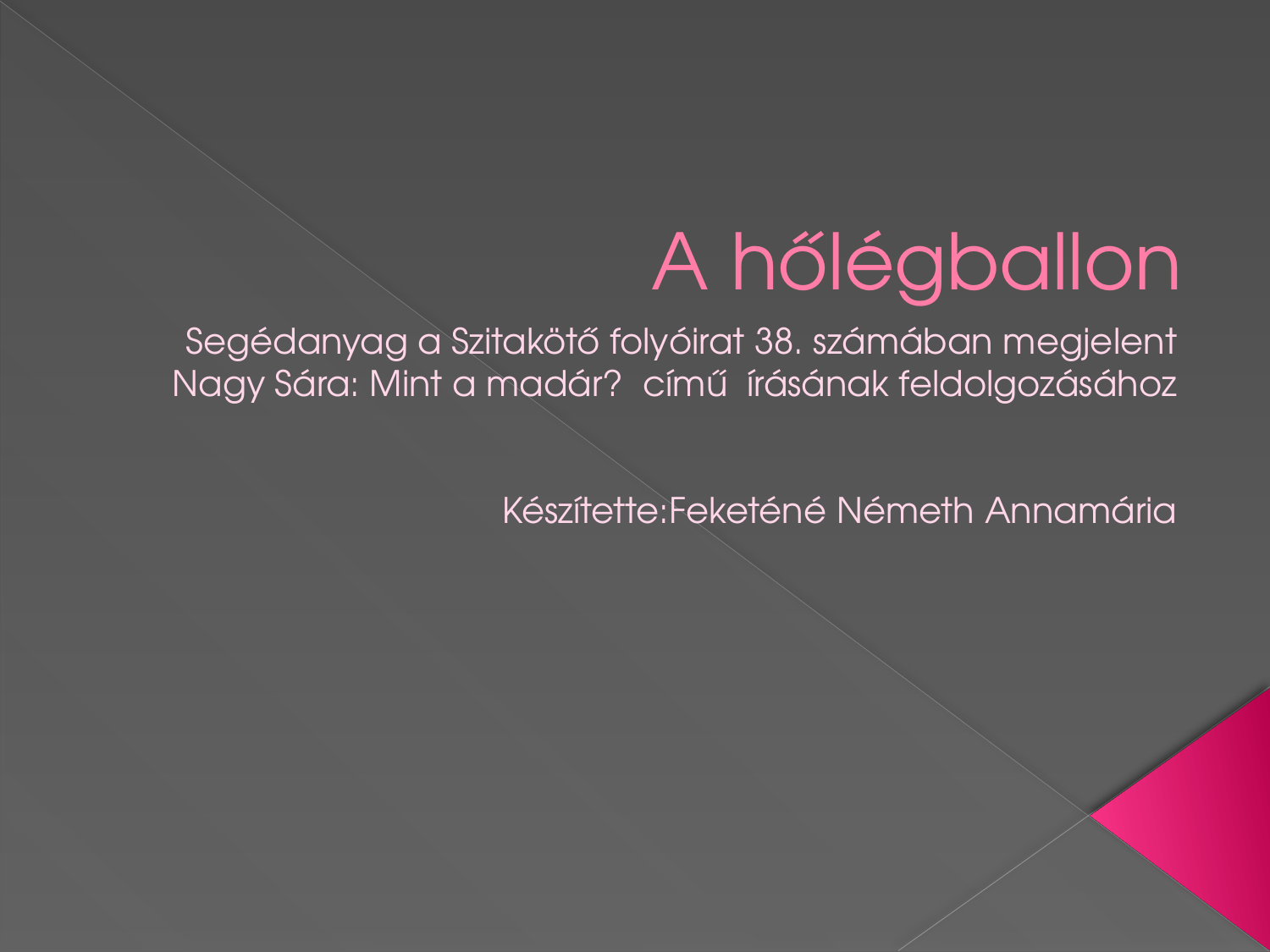

# A hőlégballon
Segédanyag a Szitakötő folyóirat 38. számában megjelent Nagy Sára: Mint a madár?  című  írásának feldolgozásához

Készítette:Feketéné Németh Annamária